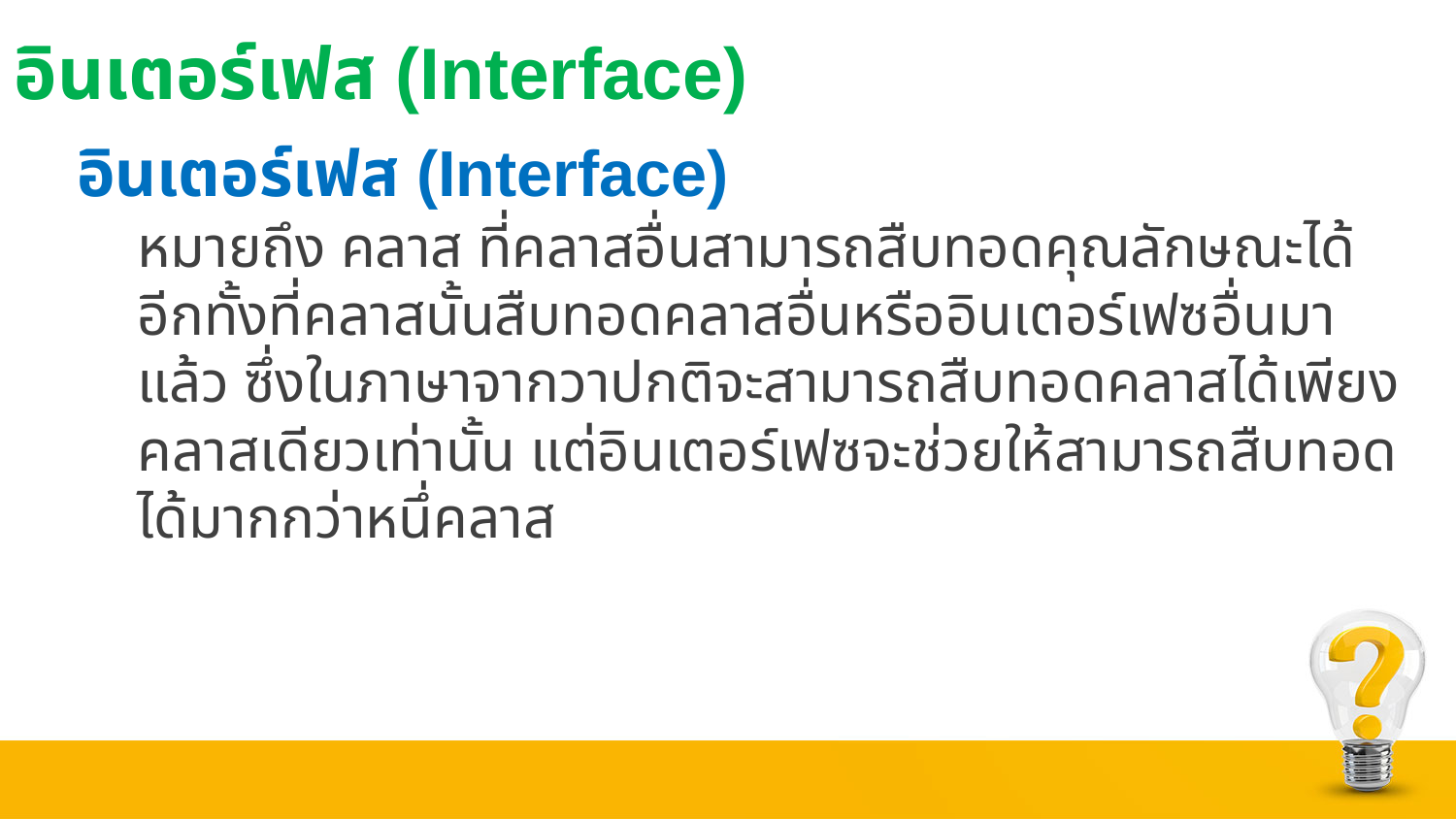

# อินเตอร์เฟส (Interface)
อินเตอร์เฟส (Interface)
หมายถึง คลาส ที่คลาสอื่นสามารถสืบทอดคุณลักษณะได้อีกทั้งที่คลาสนั้นสืบทอดคลาสอื่นหรืออินเตอร์เฟซอื่นมาแล้ว ซึ่งในภาษาจากวาปกติจะสามารถสืบทอดคลาสได้เพียงคลาสเดียวเท่านั้น แต่อินเตอร์เฟซจะช่วยให้สามารถสืบทอดได้มากกว่าหนึ่คลาส